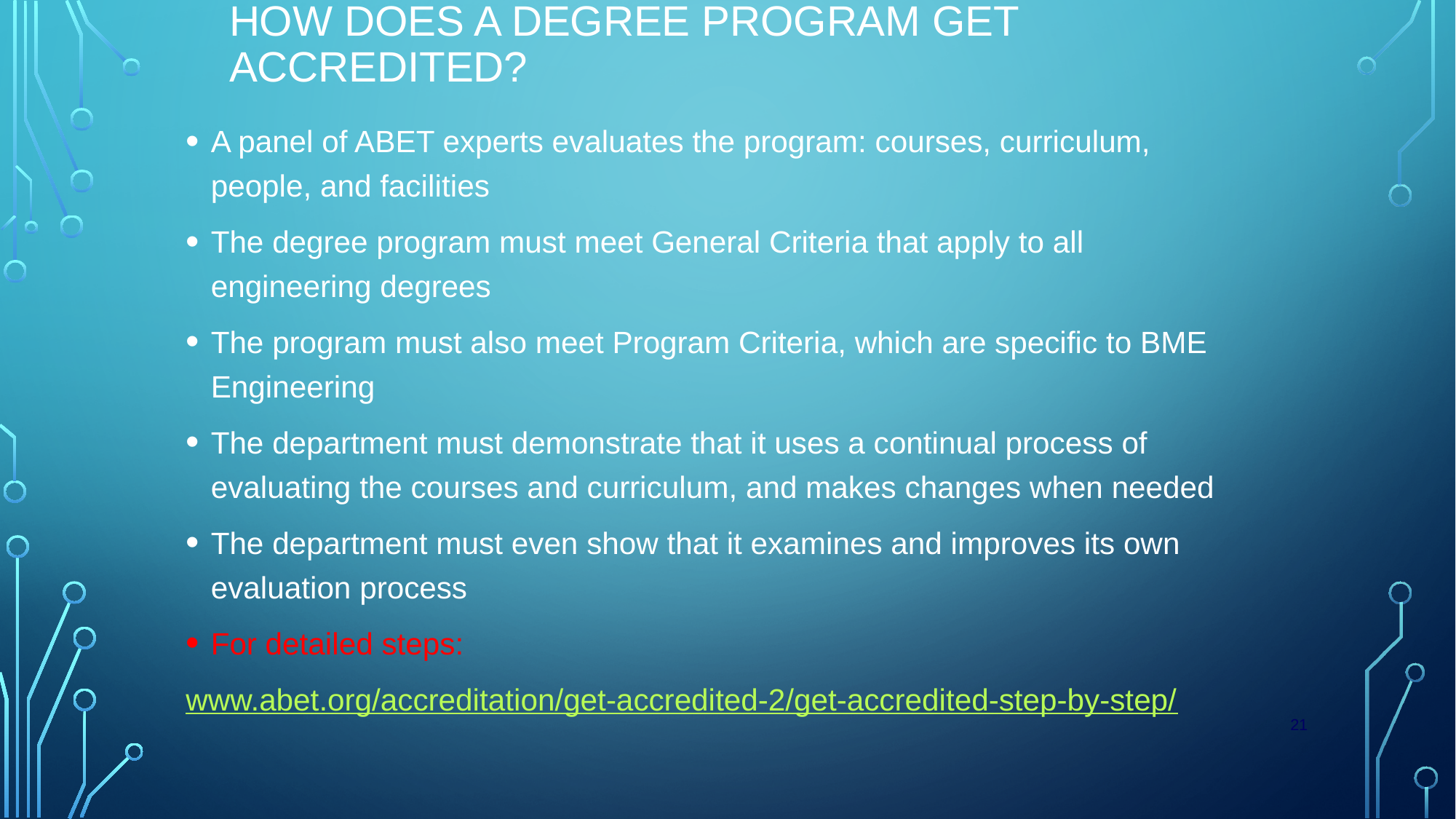

# How does a degree program get accredited?
A panel of ABET experts evaluates the program: courses, curriculum, people, and facilities
The degree program must meet General Criteria that apply to all engineering degrees
The program must also meet Program Criteria, which are specific to BME Engineering
The department must demonstrate that it uses a continual process of evaluating the courses and curriculum, and makes changes when needed
The department must even show that it examines and improves its own evaluation process
For detailed steps:
www.abet.org/accreditation/get-accredited-2/get-accredited-step-by-step/

21